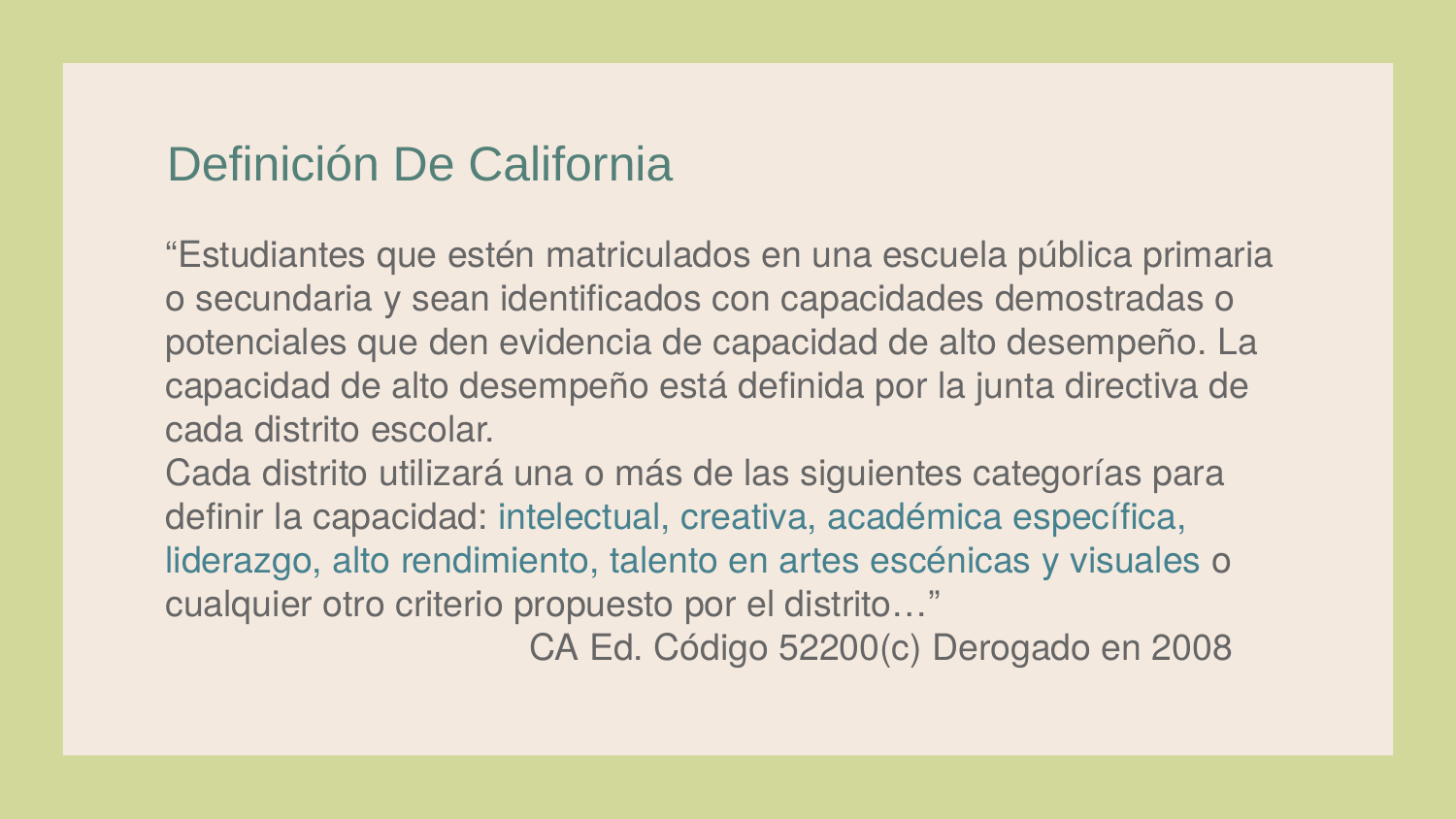

# Definición De California
“Estudiantes que estén matriculados en una escuela pública primaria o secundaria y sean identificados con capacidades demostradas o potenciales que den evidencia de capacidad de alto desempeño. La capacidad de alto desempeño está definida por la junta directiva de cada distrito escolar.
Cada distrito utilizará una o más de las siguientes categorías para definir la capacidad: intelectual, creativa, académica específica, liderazgo, alto rendimiento, talento en artes escénicas y visuales o cualquier otro criterio propuesto por el distrito…”
CA Ed. Código 52200(c) Derogado en 2008